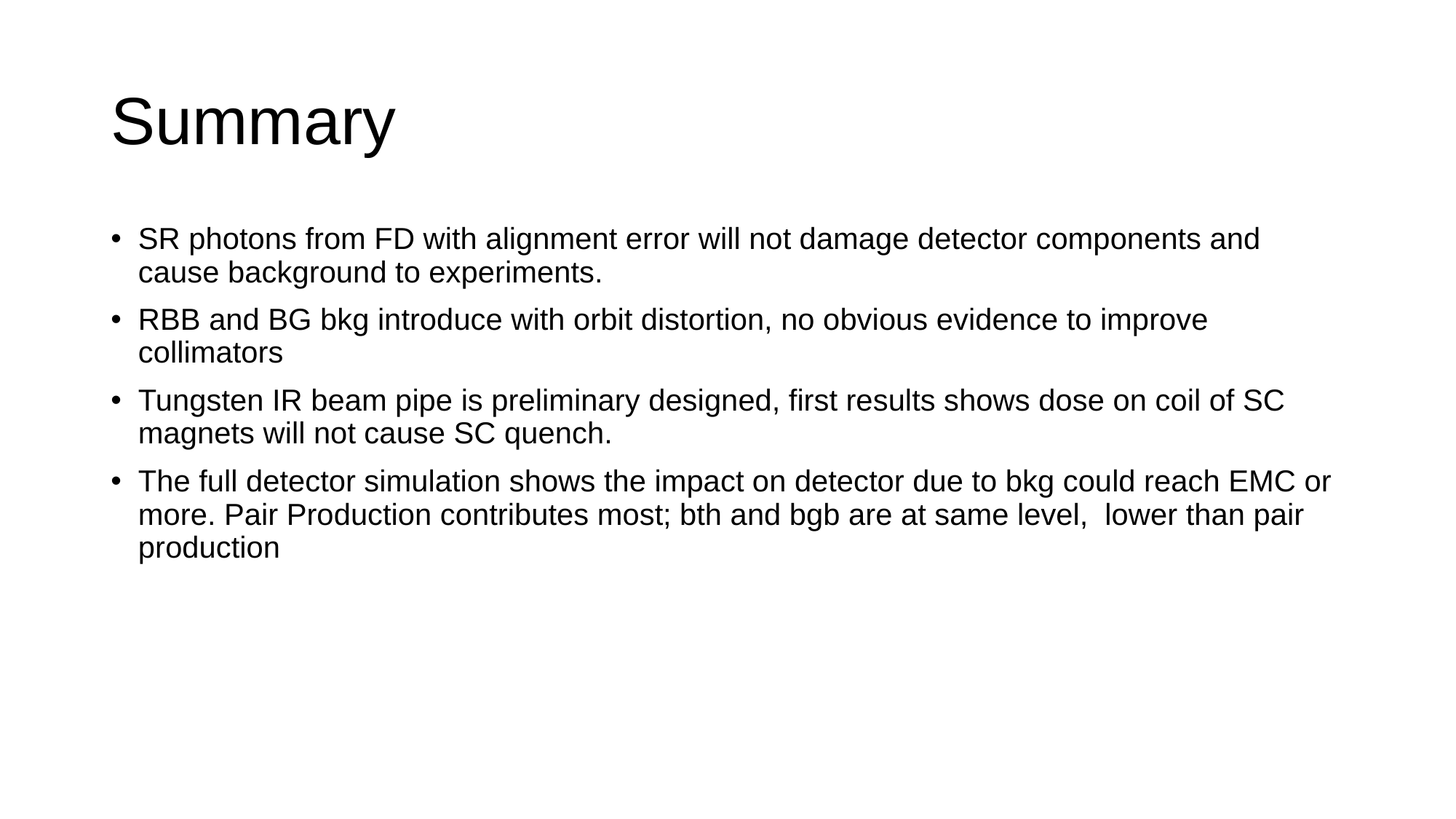

# Summary
SR photons from FD with alignment error will not damage detector components and cause background to experiments.
RBB and BG bkg introduce with orbit distortion, no obvious evidence to improve collimators
Tungsten IR beam pipe is preliminary designed, first results shows dose on coil of SC magnets will not cause SC quench.
The full detector simulation shows the impact on detector due to bkg could reach EMC or more. Pair Production contributes most; bth and bgb are at same level,  lower than pair production